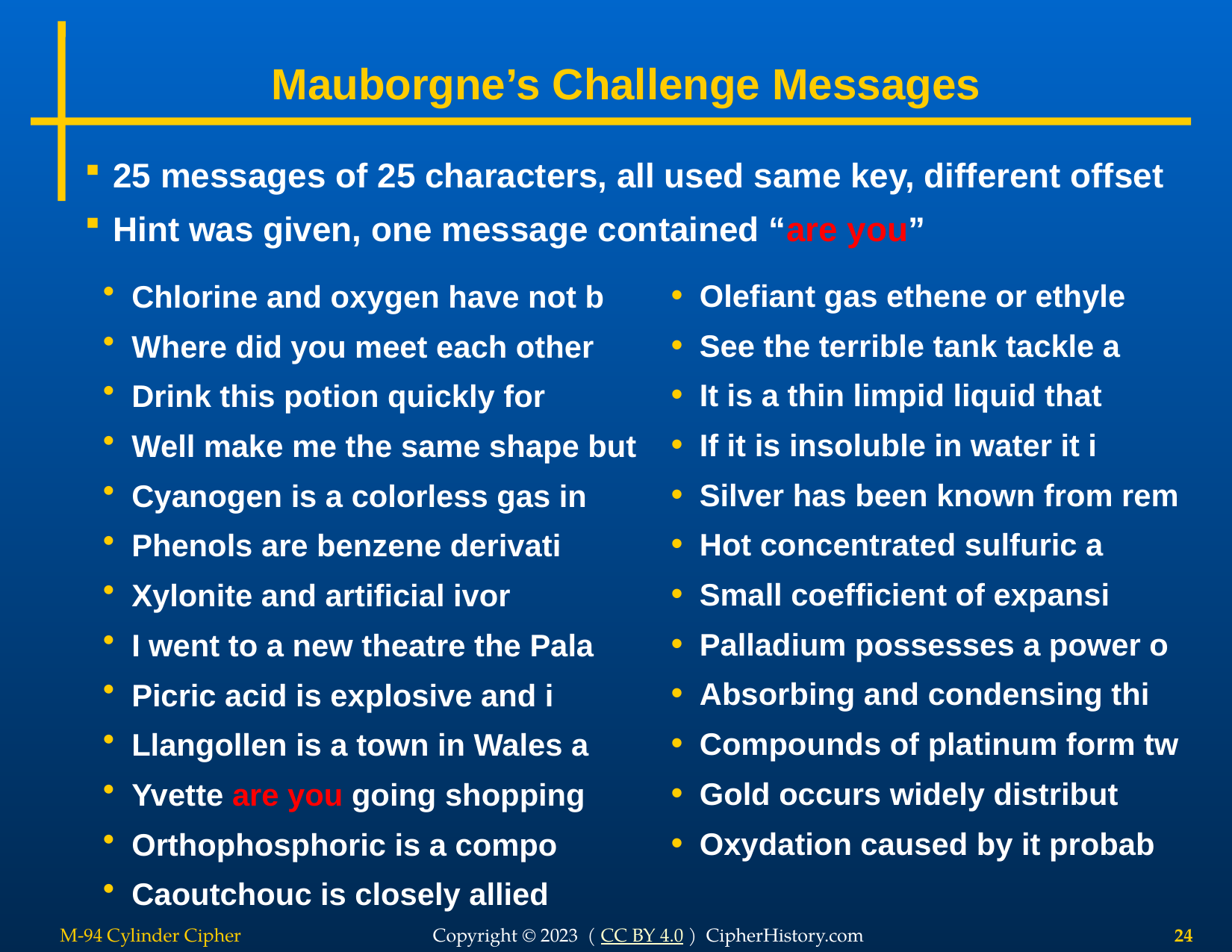

# Mauborgne’s Challenge Messages
25 messages of 25 characters, all used same key, different offset
Hint was given, one message contained “are you”

Chlorine and oxygen have not b
Where did you meet each other
Drink this potion quickly for
Well make me the same shape but
Cyanogen is a colorless gas in
Phenols are benzene derivati
Xylonite and artificial ivor
I went to a new theatre the Pala
Picric acid is explosive and i
Llangollen is a town in Wales a
Yvette are you going shopping
Orthophosphoric is a compo
Caoutchouc is closely allied

Olefiant gas ethene or ethyle
See the terrible tank tackle a
It is a thin limpid liquid that
If it is insoluble in water it i
Silver has been known from rem
Hot concentrated sulfuric a
Small coefficient of expansi
Palladium possesses a power o
Absorbing and condensing thi
Compounds of platinum form tw
Gold occurs widely distribut
Oxydation caused by it probab
M-94 Cylinder Cipher
24